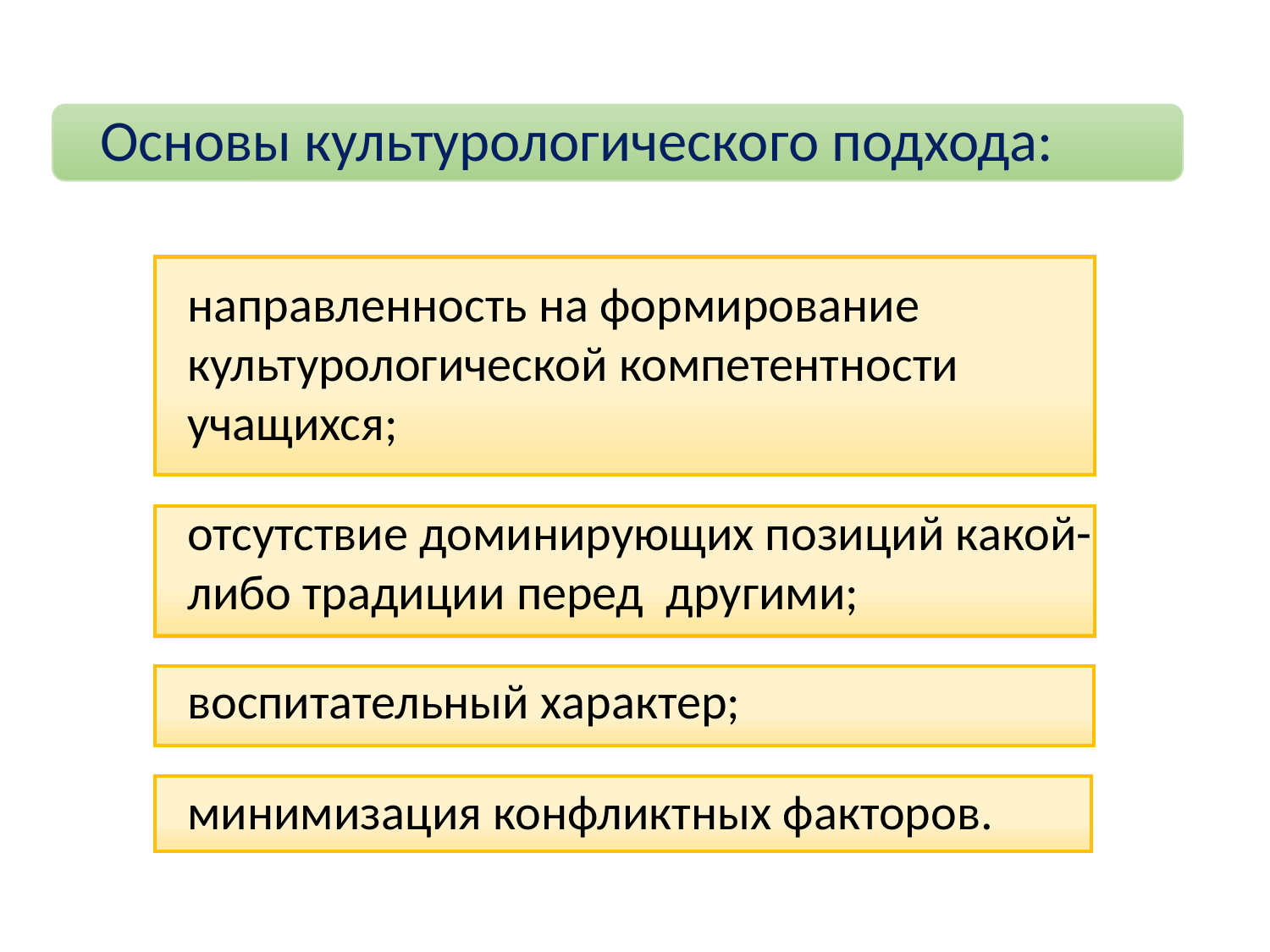

# Основы культурологического подхода:

направленность на формирование культурологической компетентности учащихся;

отсутствие доминирующих позиций какой-либо традиции перед  другими;

воспитательный характер;

минимизация конфликтных факторов.